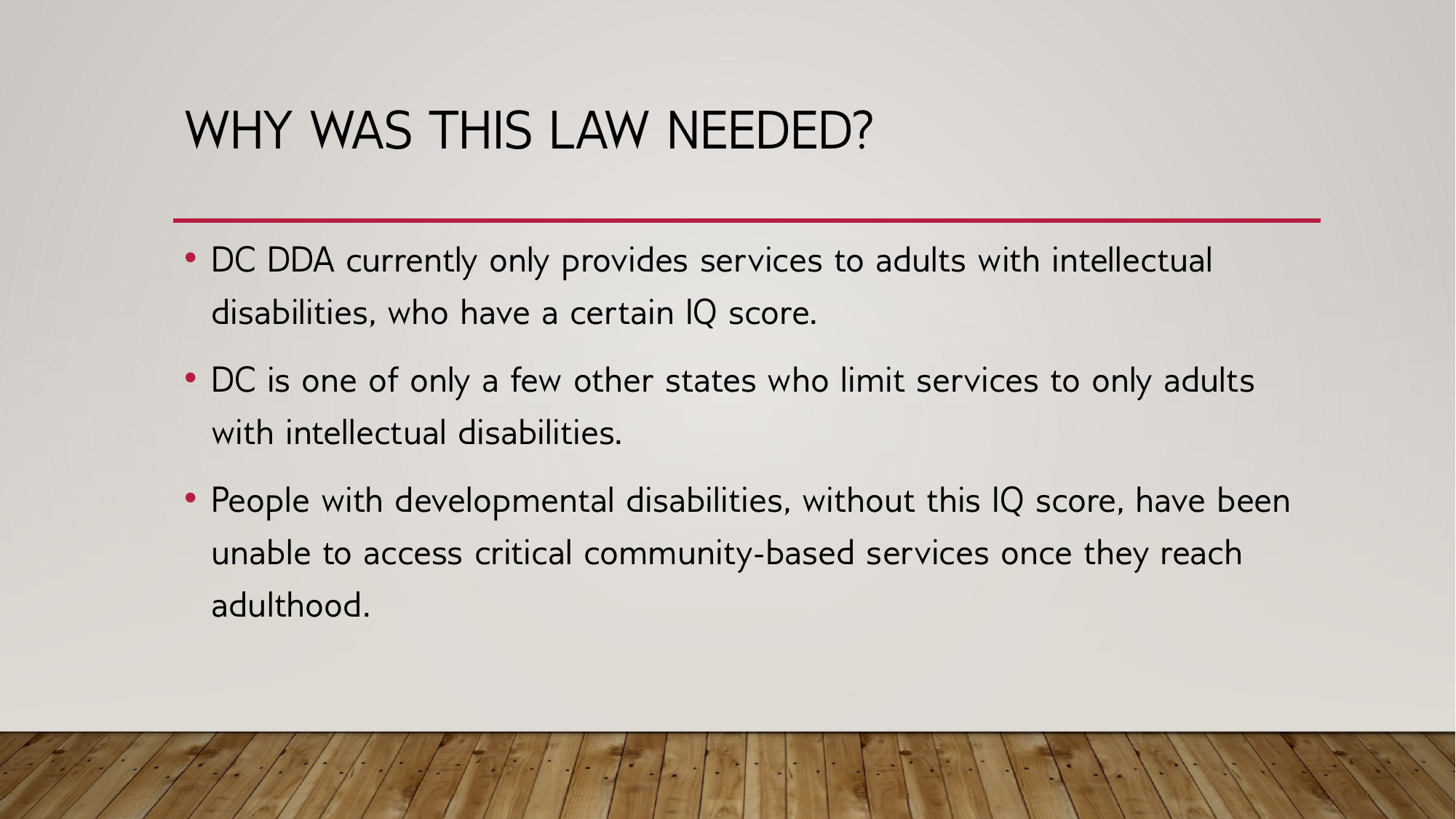

# Why was this law needed?
DC DDA currently only provides services to adults with intellectual disabilities, who have a certain IQ score.
DC is one of only a few other states who limit services to only adults with intellectual disabilities.
People with developmental disabilities, without this IQ score, have been unable to access critical community-based services once they reach adulthood.